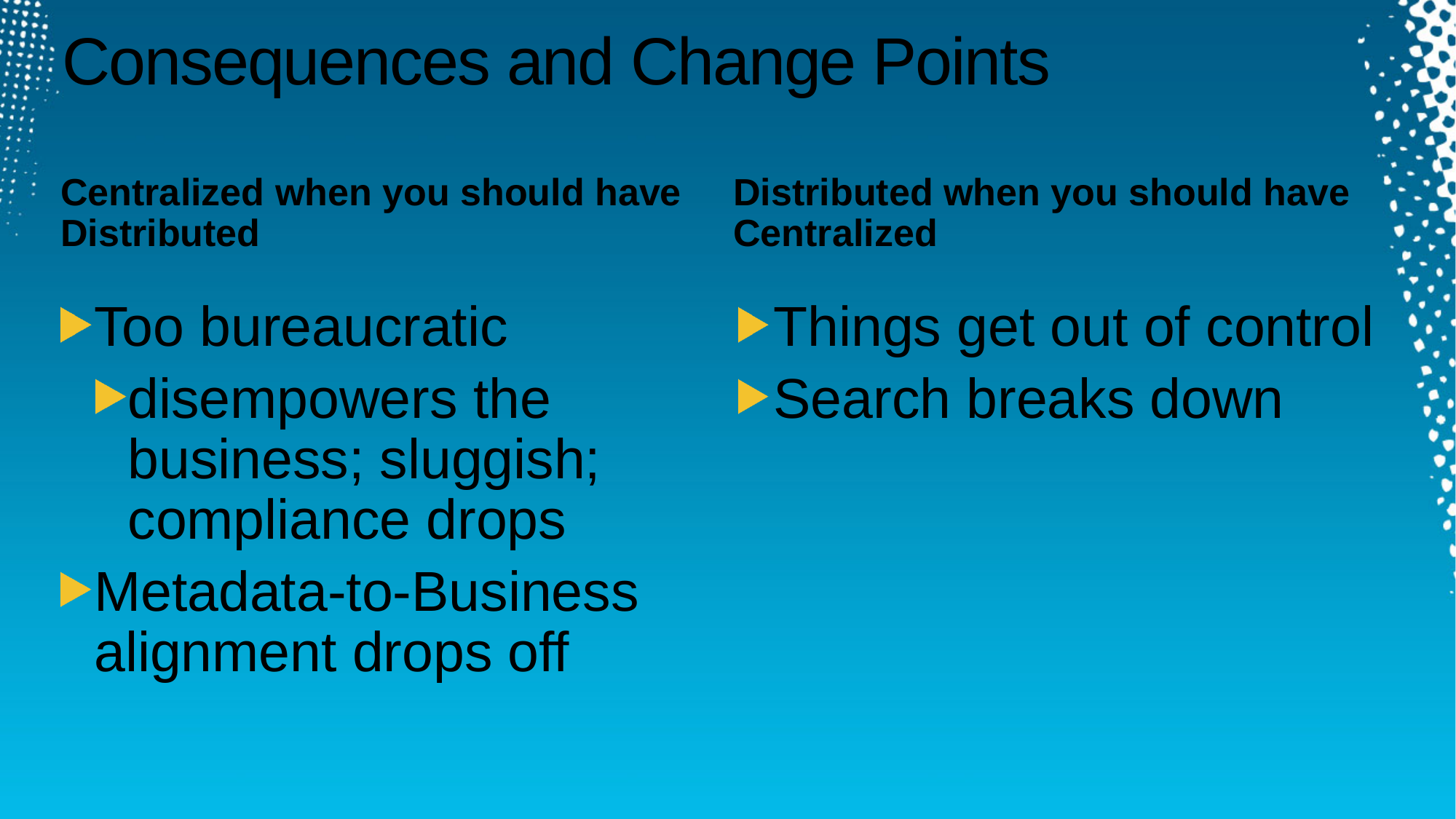

# Consequences and Change Points
Centralized when you should have Distributed
Distributed when you should have Centralized
Too bureaucratic
disempowers the business; sluggish; compliance drops
Metadata-to-Business alignment drops off
Things get out of control
Search breaks down